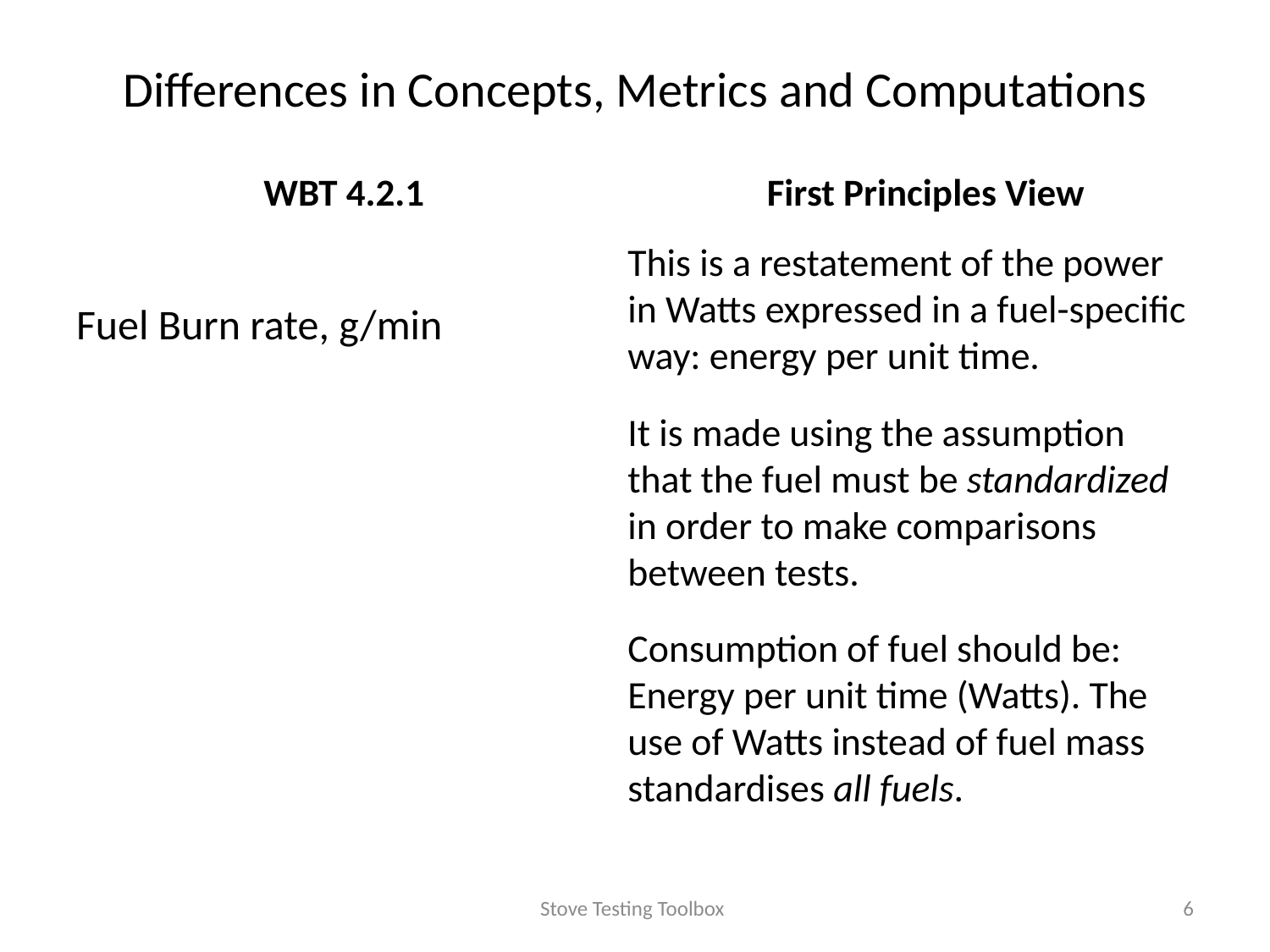

# Differences in Concepts, Metrics and Computations
WBT 4.2.1
First Principles View

Fuel Burn rate, g/min

This is a restatement of the power in Watts expressed in a fuel-specific way: energy per unit time.

It is made using the assumption that the fuel must be standardized in order to make comparisons between tests.

Consumption of fuel should be: Energy per unit time (Watts). The use of Watts instead of fuel mass standardises all fuels.
Stove Testing Toolbox
6